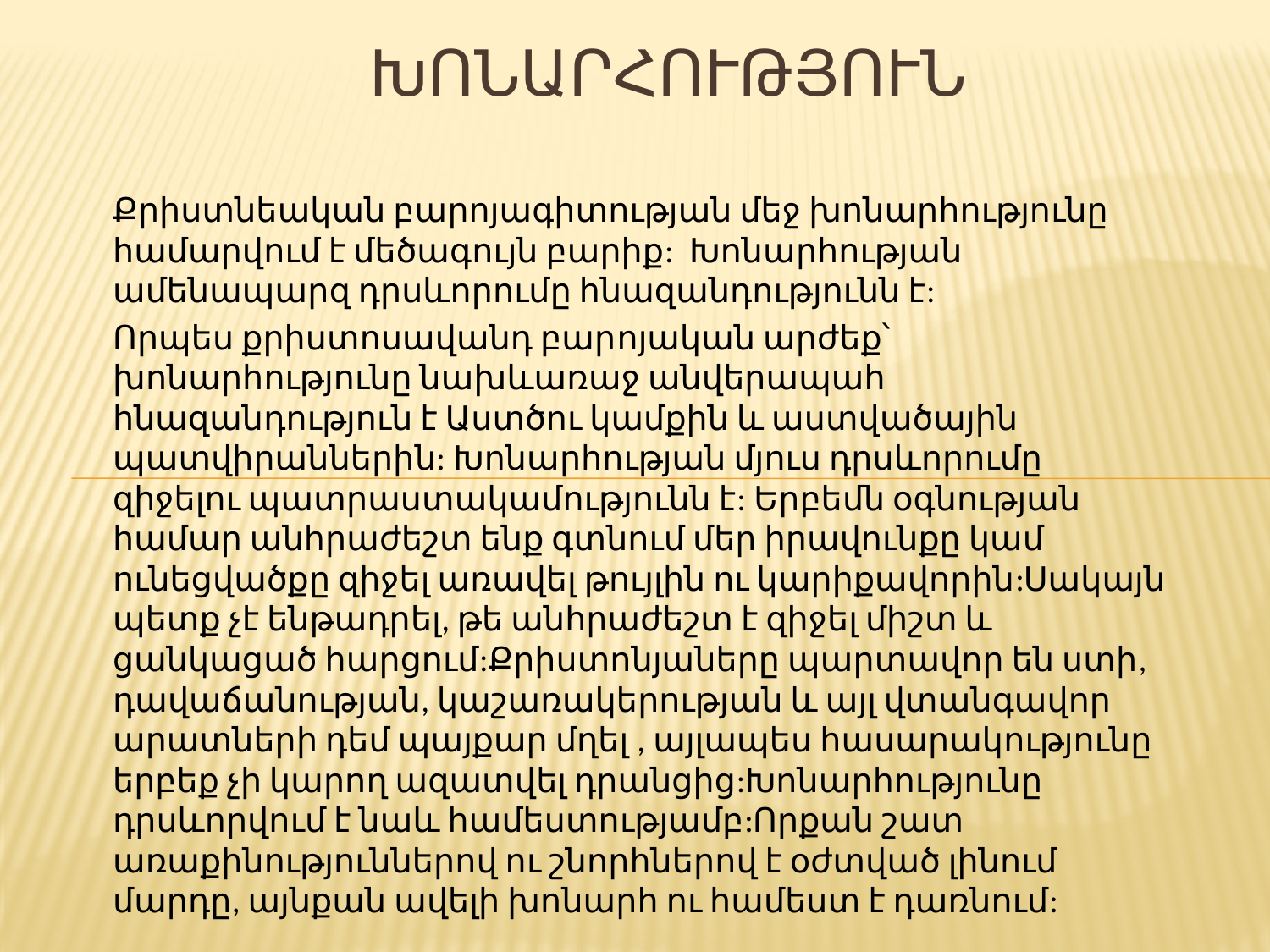

# Խոնարհություն
Քրիստնեական բարոյագիտության մեջ խոնարհությունը համարվում է մեծագույն բարիք:  Խոնարհության ամենապարզ դրսևորումը հնազանդությունն է:
Որպես քրիստոսավանդ բարոյական արժեք՝  խոնարհությունը նախևառաջ անվերապահ հնազանդություն է Աստծու կամքին և աստվածային պատվիրաններին: Խոնարհության մյուս դրսևորումը զիջելու պատրաստակամությունն է: Երբեմն օգնության համար անհրաժեշտ ենք գտնում մեր իրավունքը կամ ունեցվածքը զիջել առավել թույլին ու կարիքավորին:Սակայն պետք չէ ենթադրել, թե անհրաժեշտ է զիջել միշտ և ցանկացած հարցում:Քրիստոնյաները պարտավոր են ստի, դավաճանության, կաշառակերության և այլ վտանգավոր արատների դեմ պայքար մղել , այլապես հասարակությունը երբեք չի կարող ազատվել դրանցից:Խոնարհությունը դրսևորվում է նաև համեստությամբ:Որքան շատ առաքինություններով ու շնորհներով է օժտված լինում մարդը, այնքան ավելի խոնարհ ու համեստ է դառնում: